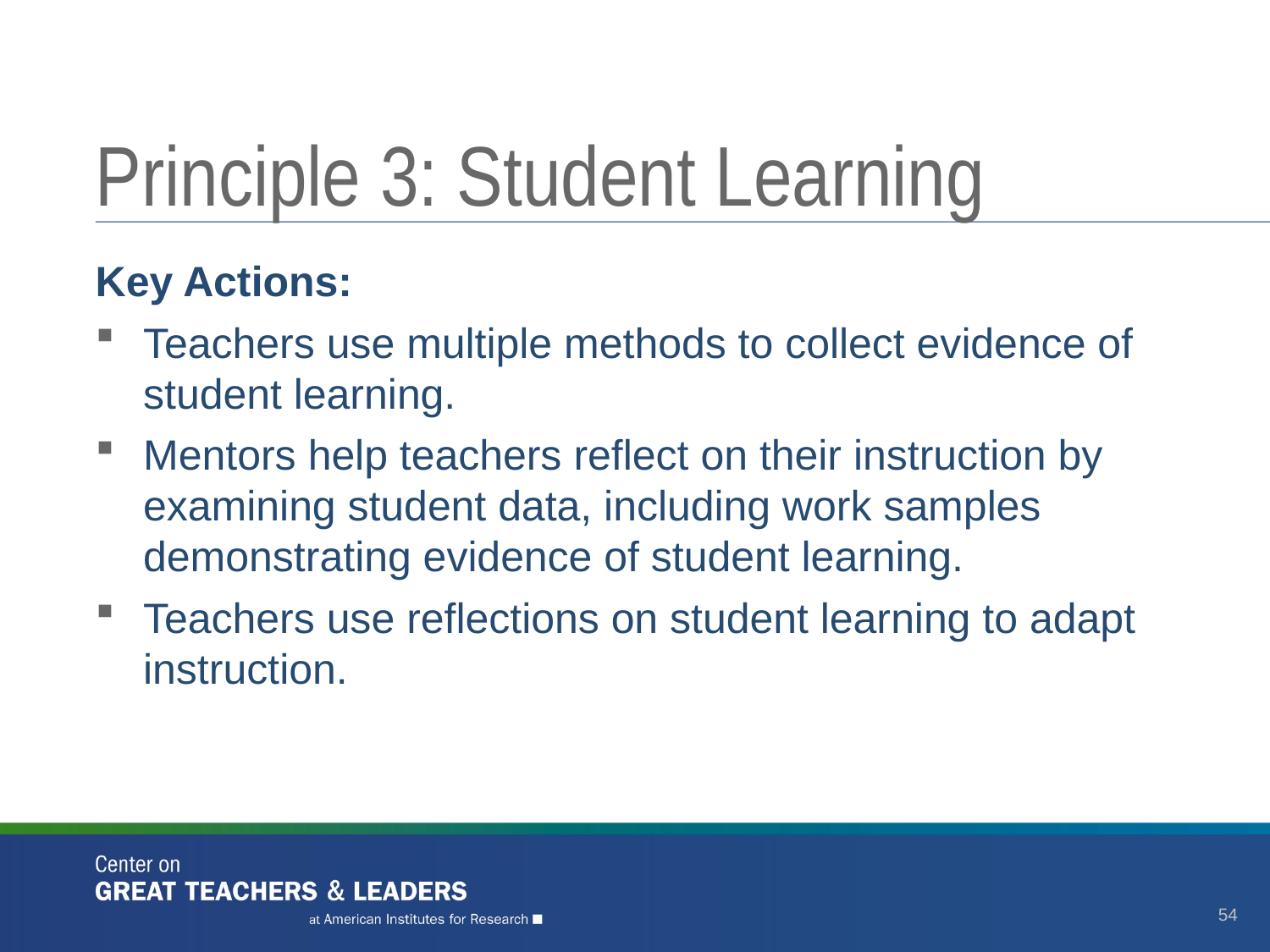

# Principle 3: Student Learning
Key Actions:
Teachers use multiple methods to collect evidence of student learning.
Mentors help teachers reflect on their instruction by examining student data, including work samples demonstrating evidence of student learning.
Teachers use reflections on student learning to adapt instruction.
54